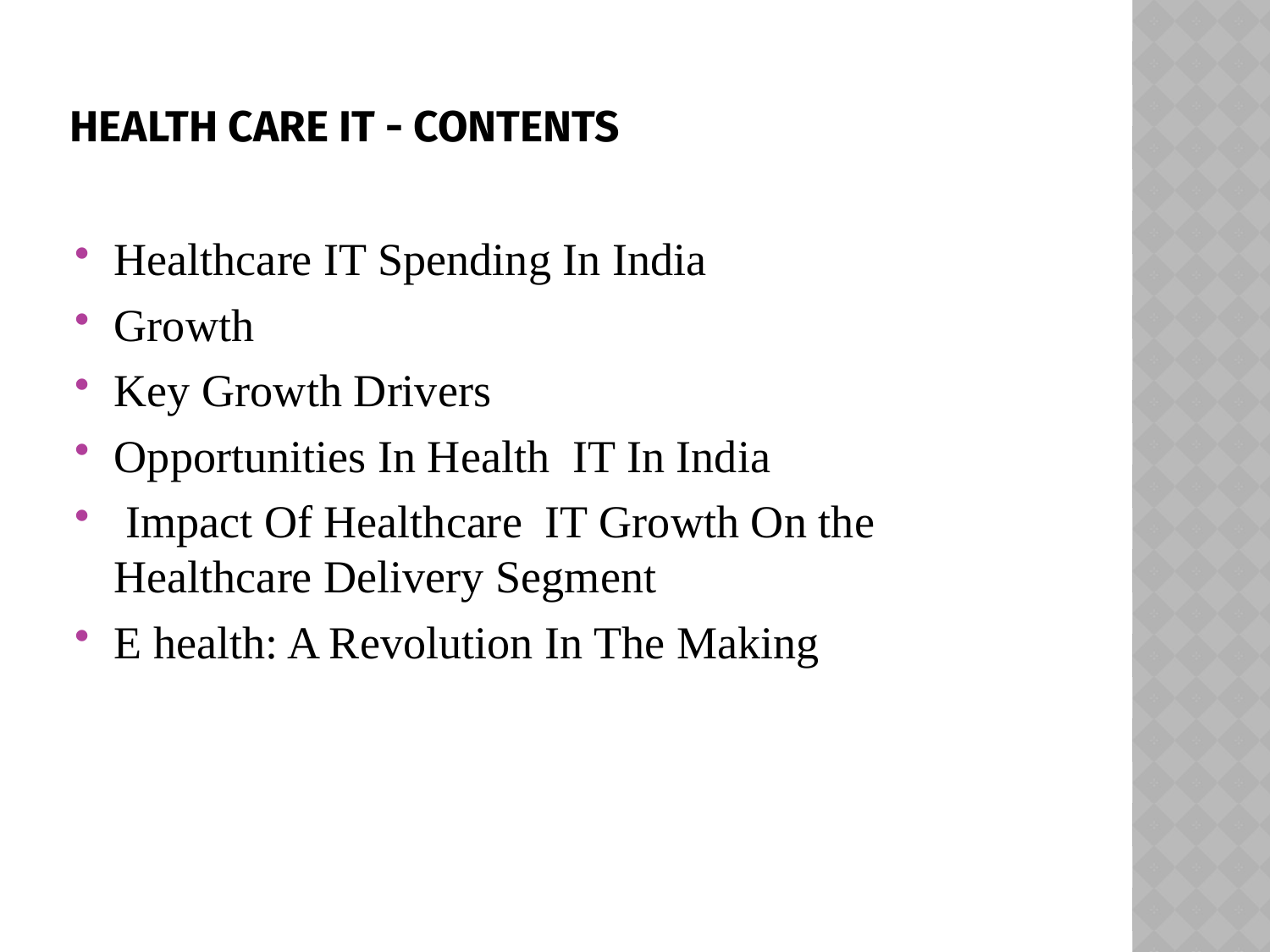

# HEALTH CARE IT - contents
Healthcare IT Spending In India
Growth
Key Growth Drivers
Opportunities In Health  IT In India
 Impact Of Healthcare  IT Growth On the Healthcare Delivery Segment
E health: A Revolution In The Making